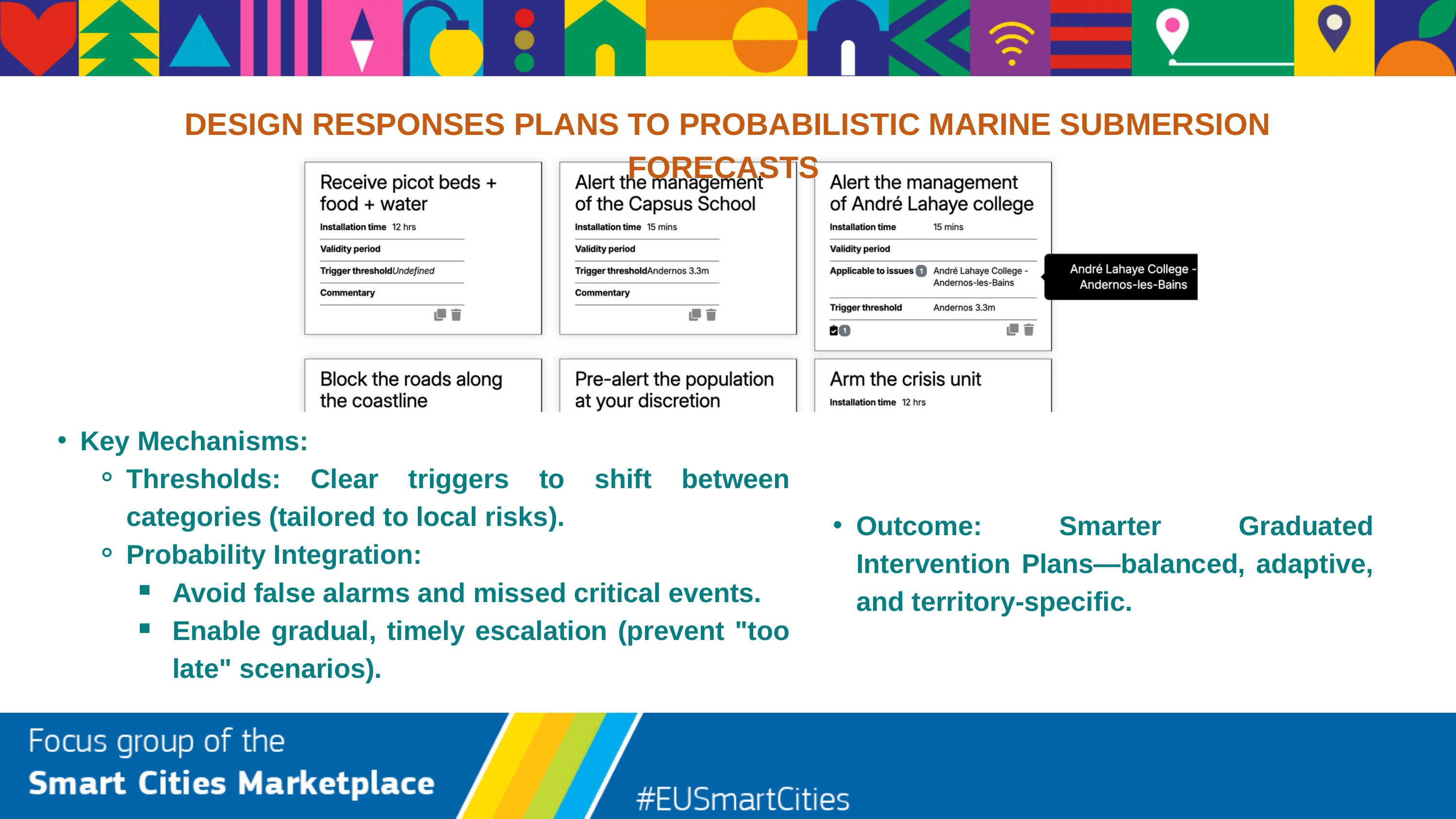

DESIGN RESPONSES PLANS TO PROBABILISTIC MARINE SUBMERSION FORECASTS

Key Mechanisms:
Thresholds: Clear triggers to shift between categories (tailored to local risks).
Probability Integration:
Avoid false alarms and missed critical events.
Enable gradual, timely escalation (prevent "too late" scenarios).

Outcome: Smarter Graduated Intervention Plans—balanced, adaptive, and territory-specific.